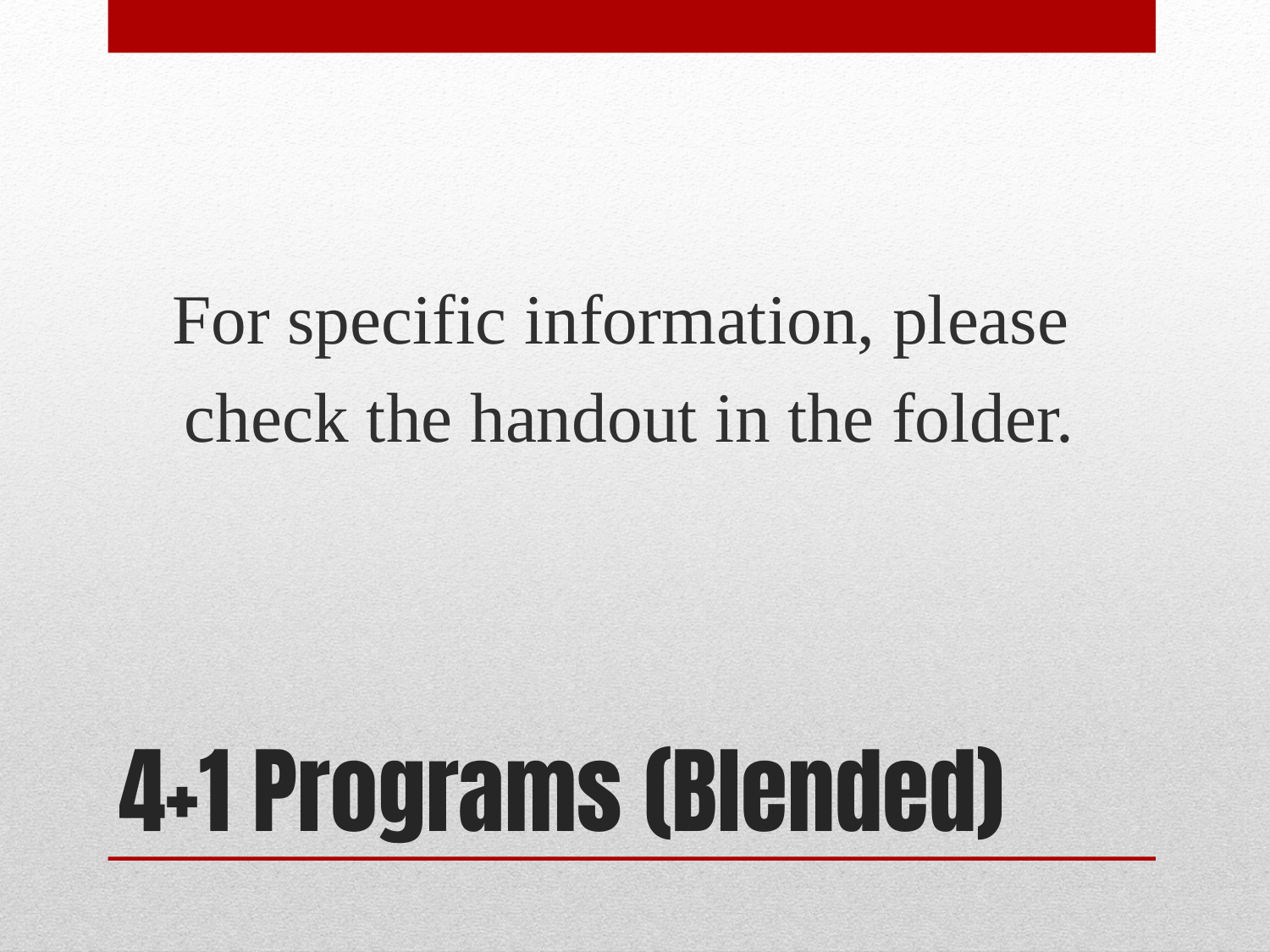

For specific information, please
check the handout in the folder.
# 4+1 Programs (Blended)